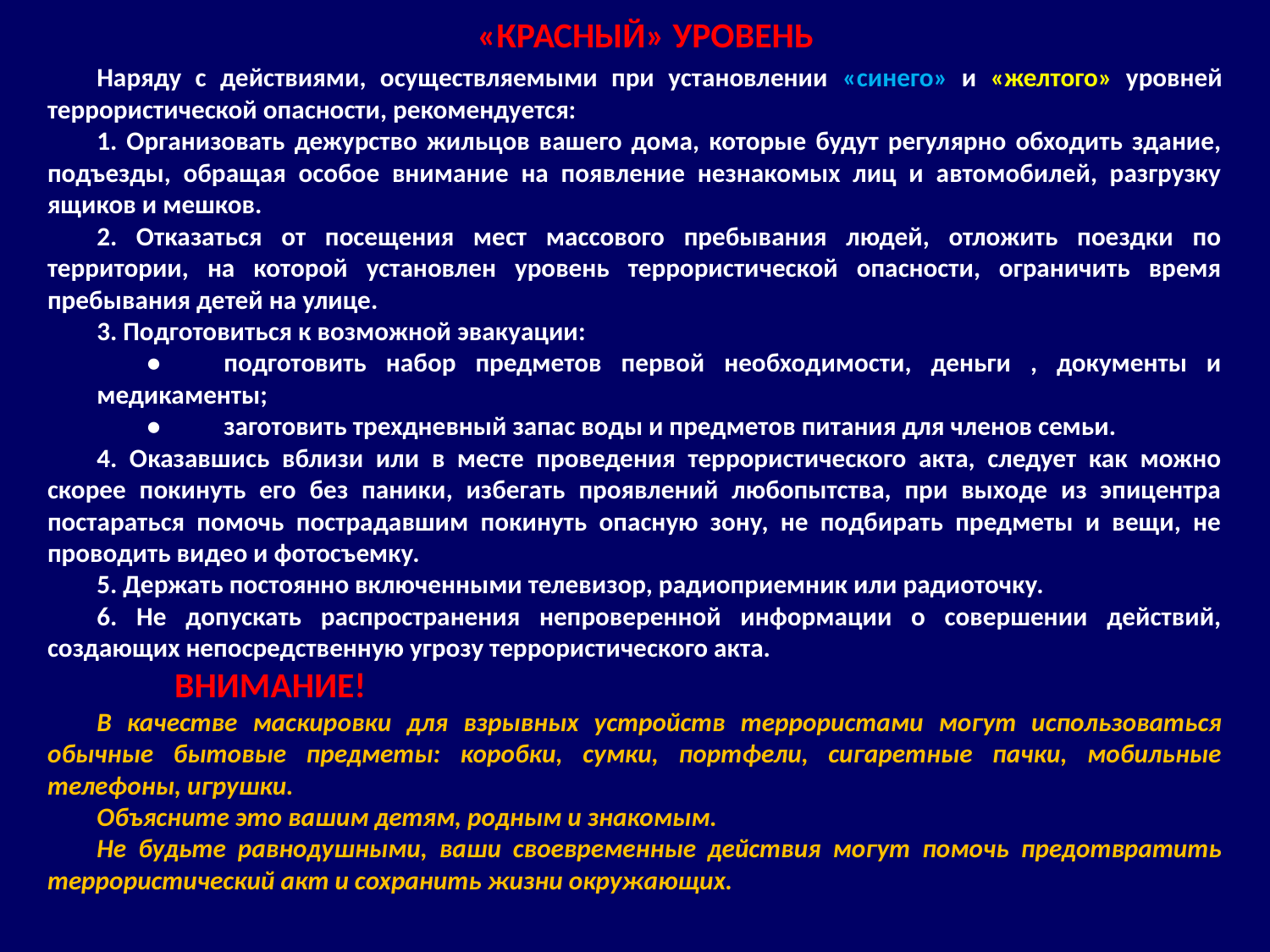

«КРАСНЫЙ» УРОВЕНЬ
Наряду с действиями, осуществляемыми при установлении «синего» и «желтого» уровней террористической опасности, рекомендуется:
1. Организовать дежурство жильцов вашего дома, которые будут регулярно обходить здание, подъезды, обращая особое внимание на появление незнакомых лиц и автомобилей, разгрузку ящиков и мешков.
2. Отказаться от посещения мест массового пребывания людей, отложить поездки по территории, на которой установлен уровень террористической опасности, ограничить время пребывания детей на улице.
3. Подготовиться к возможной эвакуации:
•	подготовить набор предметов первой необходимости, деньги , документы и медикаменты;
•	заготовить трехдневный запас воды и предметов питания для членов семьи.
4. Оказавшись вблизи или в месте проведения террористического акта, следует как можно скорее покинуть его без паники, избегать проявлений любопытства, при выходе из эпицентра постараться помочь пострадавшим покинуть опасную зону, не подбирать предметы и вещи, не проводить видео и фотосъемку.
5. Держать постоянно включенными телевизор, радиоприемник или радиоточку.
6. Не допускать распространения непроверенной информации о совершении действий, создающих непосредственную угрозу террористического акта.
	ВНИМАНИЕ!
В качестве маскировки для взрывных устройств террористами могут использоваться обычные бытовые предметы: коробки, сумки, портфели, сигаретные пачки, мобильные телефоны, игрушки.
Объясните это вашим детям, родным и знакомым.
Не будьте равнодушными, ваши своевременные действия могут помочь предотвратить террористический акт и сохранить жизни окружающих.